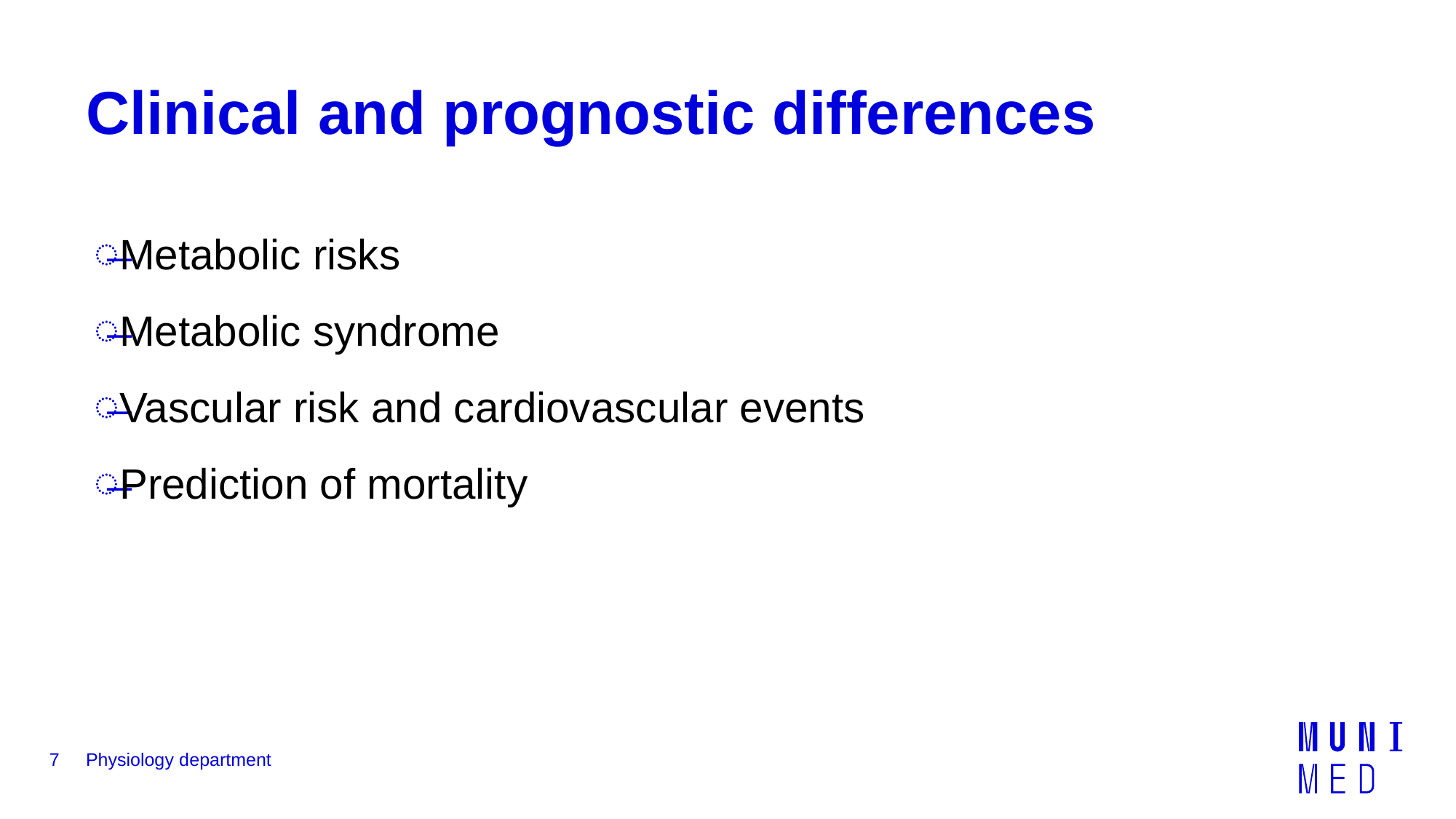

# Clinical and prognostic differences
Metabolic risks
Metabolic syndrome
Vascular risk and cardiovascular events
Prediction of mortality

7
Physiology department